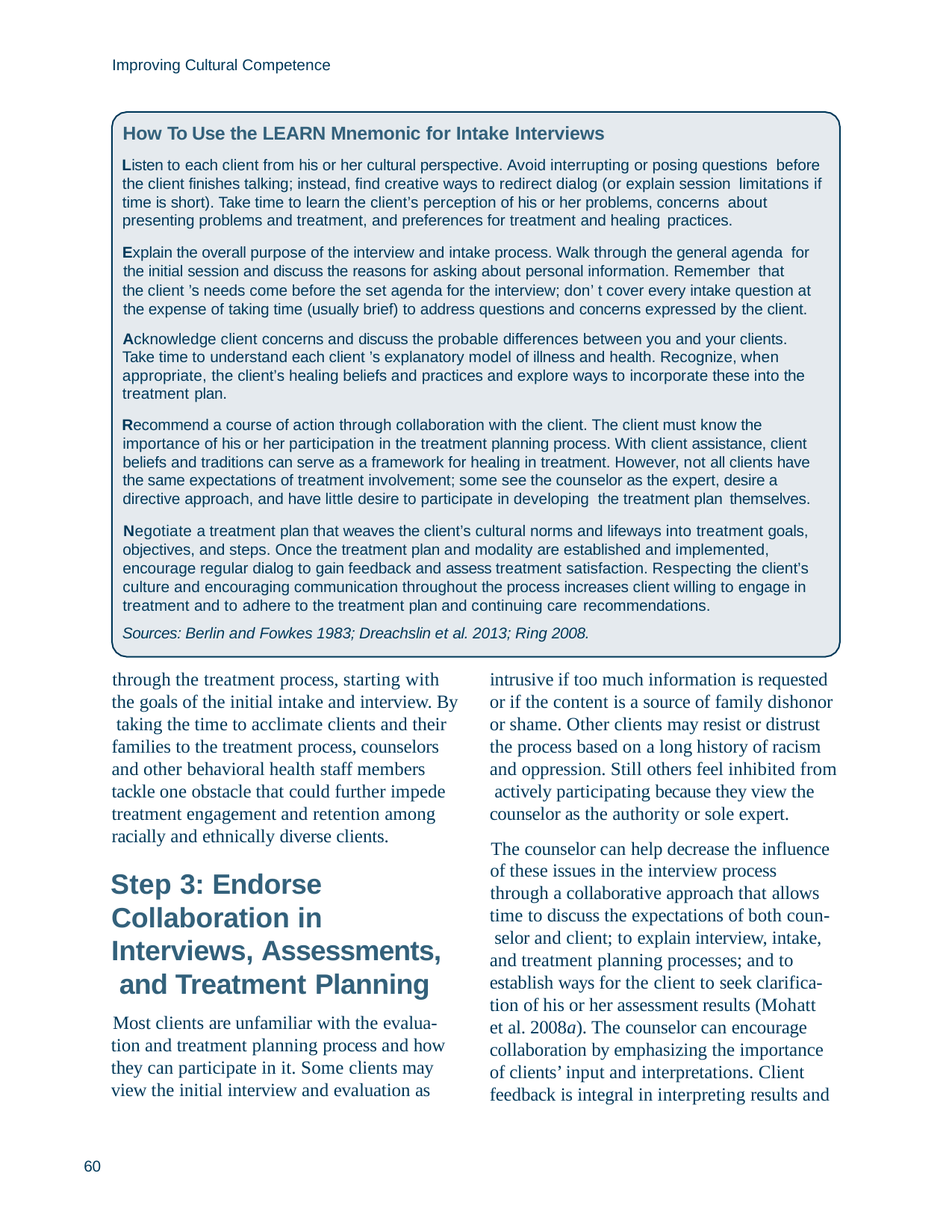

Improving Cultural Competence

How To Use the LEARN Mnemonic for Intake Interviews
Listen to each client from his or her cultural perspective. Avoid interrupting or posing questions  before the client finishes talking; instead, find creative ways to redirect dialog (or explain session  limitations if time is short). Take time to learn the client’s perception of his or her problems, concerns  about presenting problems and treatment, and preferences for treatment and healing practices.
Explain the overall purpose of the interview and intake process. Walk through the general agenda  for the initial session and discuss the reasons for asking about personal information. Remember that
the client ’s needs come before the set agenda for the interview; don’ t cover every intake question at  the expense of taking time (usually brief) to address questions and concerns expressed by the client.
Acknowledge client concerns and discuss the probable differences between you and your clients.  Take time to understand each client ’s explanatory model of illness and health. Recognize, when  appropriate, the client’s healing beliefs and practices and explore ways to incorporate these into the  treatment plan.
Recommend a course of action through collaboration with the client. The client must know the  importance of his or her participation in the treatment planning process. With client assistance, client  beliefs and traditions can serve as a framework for healing in treatment. However, not all clients have  the same expectations of treatment involvement; some see the counselor as the expert, desire a  directive approach, and have little desire to participate in developing the treatment plan themselves.
Negotiate a treatment plan that weaves the client’s cultural norms and lifeways into treatment goals,  objectives, and steps. Once the treatment plan and modality are established and implemented,  encourage regular dialog to gain feedback and assess treatment satisfaction. Respecting the client’s  culture and encouraging communication throughout the process increases client willing to engage in  treatment and to adhere to the treatment plan and continuing care recommendations.
Sources: Berlin and Fowkes 1983; Dreachslin et al. 2013; Ring 2008.

through the treatment process, starting with  the goals of the initial intake and interview. By  taking the time to acclimate clients and their  families to the treatment process, counselors  and other behavioral health staff members  tackle one obstacle that could further impede  treatment engagement and retention among  racially and ethnically diverse clients.
intrusive if too much information is requested  or if the content is a source of family dishonor  or shame. Other clients may resist or distrust  the process based on a long history of racism  and oppression. Still others feel inhibited from  actively participating because they view the  counselor as the authority or sole expert.
The counselor can help decrease the influence  of these issues in the interview process
through a collaborative approach that allows  time to discuss the expectations of both coun-  selor and client; to explain interview, intake,  and treatment planning processes; and to  establish ways for the client to seek clarifica-  tion of his or her assessment results (Mohatt  et al. 2008a). The counselor can encourage  collaboration by emphasizing the importance  of clients’ input and interpretations. Client  feedback is integral in interpreting results and
Step 3: Endorse  Collaboration in  Interviews, Assessments,  and Treatment Planning
Most clients are unfamiliar with the evalua-  tion and treatment planning process and how  they can participate in it. Some clients may  view the initial interview and evaluation as
60